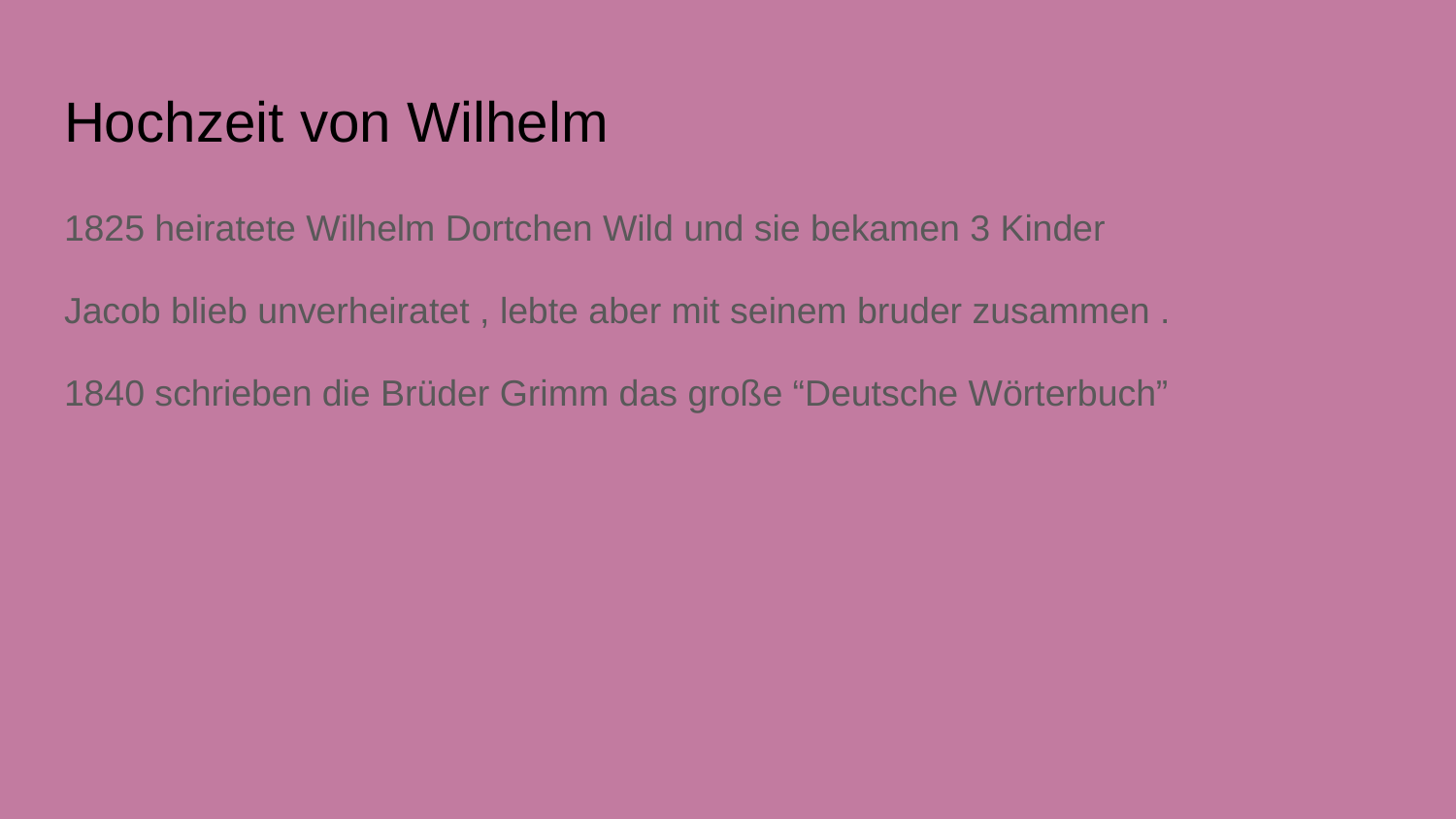

# Hochzeit von Wilhelm
1825 heiratete Wilhelm Dortchen Wild und sie bekamen 3 Kinder
Jacob blieb unverheiratet , lebte aber mit seinem bruder zusammen .
1840 schrieben die Brüder Grimm das große “Deutsche Wörterbuch”